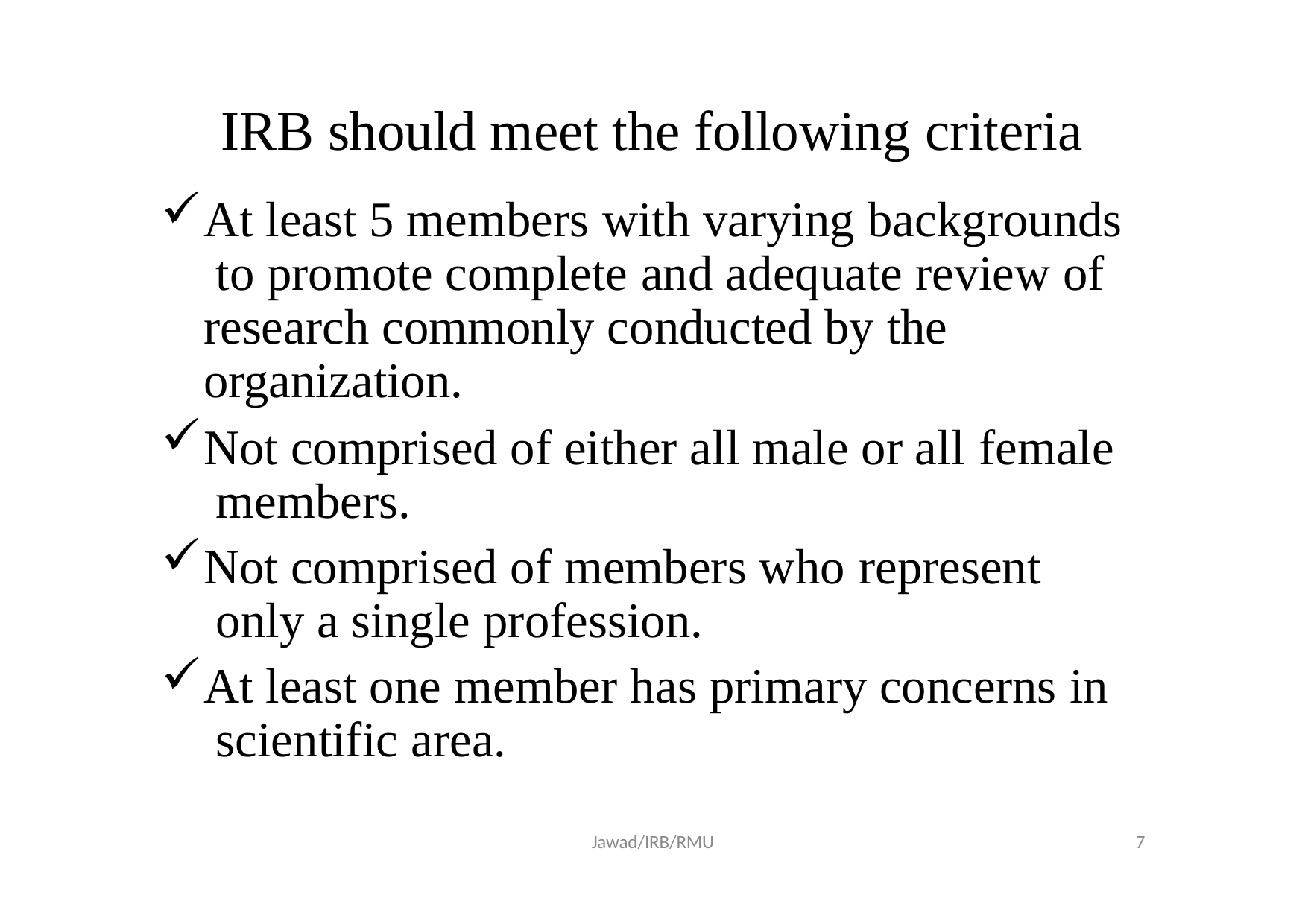

# IRB should meet the following criteria
At least 5 members with varying backgrounds  to promote complete and adequate review of  research commonly conducted by the  organization.
Not comprised of either all male or all female  members.
Not comprised of members who represent  only a single profession.
At least one member has primary concerns in  scientific area.
Jawad/IRB/RMU
7